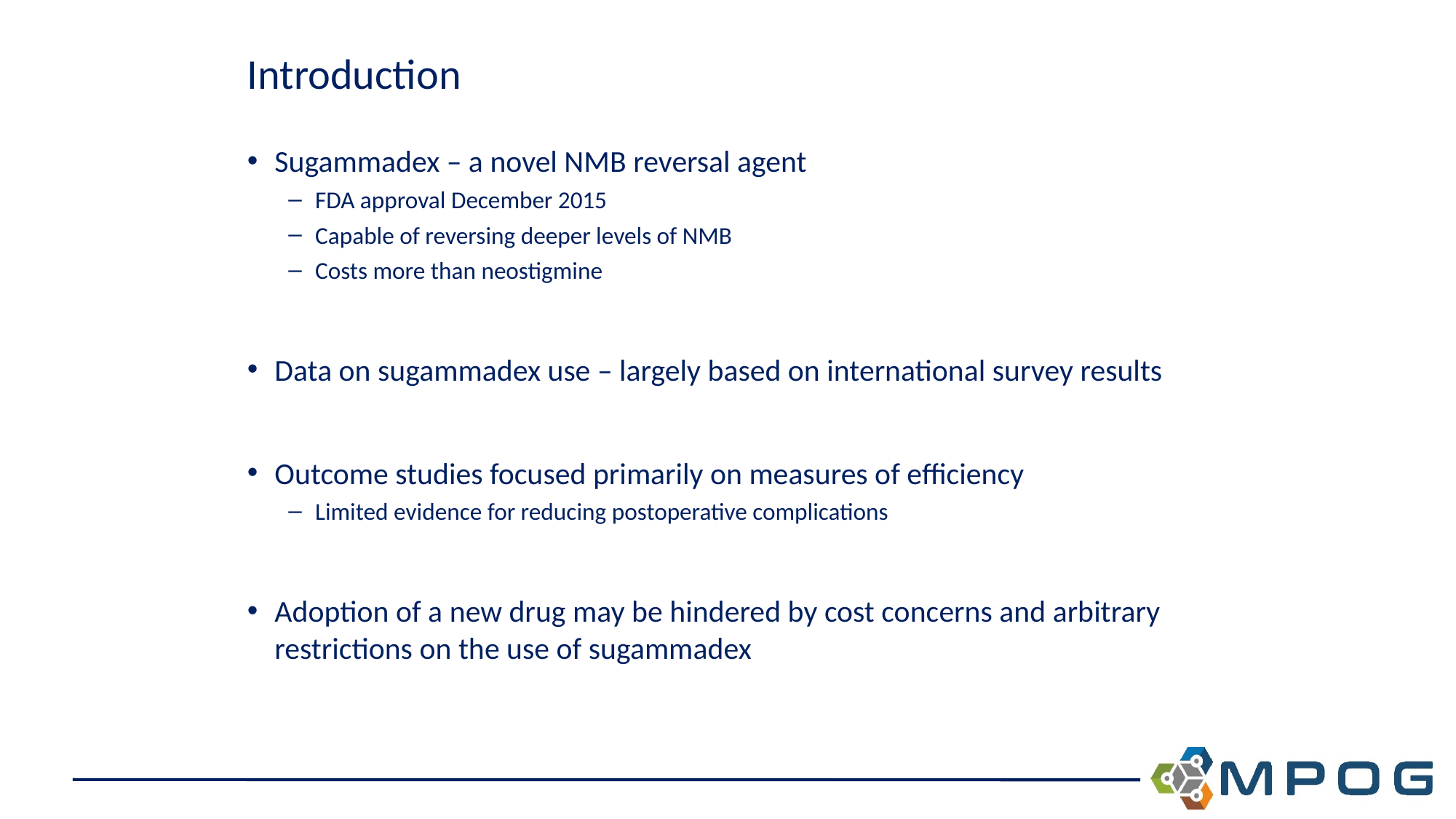

# Introduction
Sugammadex – a novel NMB reversal agent
FDA approval December 2015
Capable of reversing deeper levels of NMB
Costs more than neostigmine

Data on sugammadex use – largely based on international survey results

Outcome studies focused primarily on measures of efficiency
Limited evidence for reducing postoperative complications

Adoption of a new drug may be hindered by cost concerns and arbitrary restrictions on the use of sugammadex